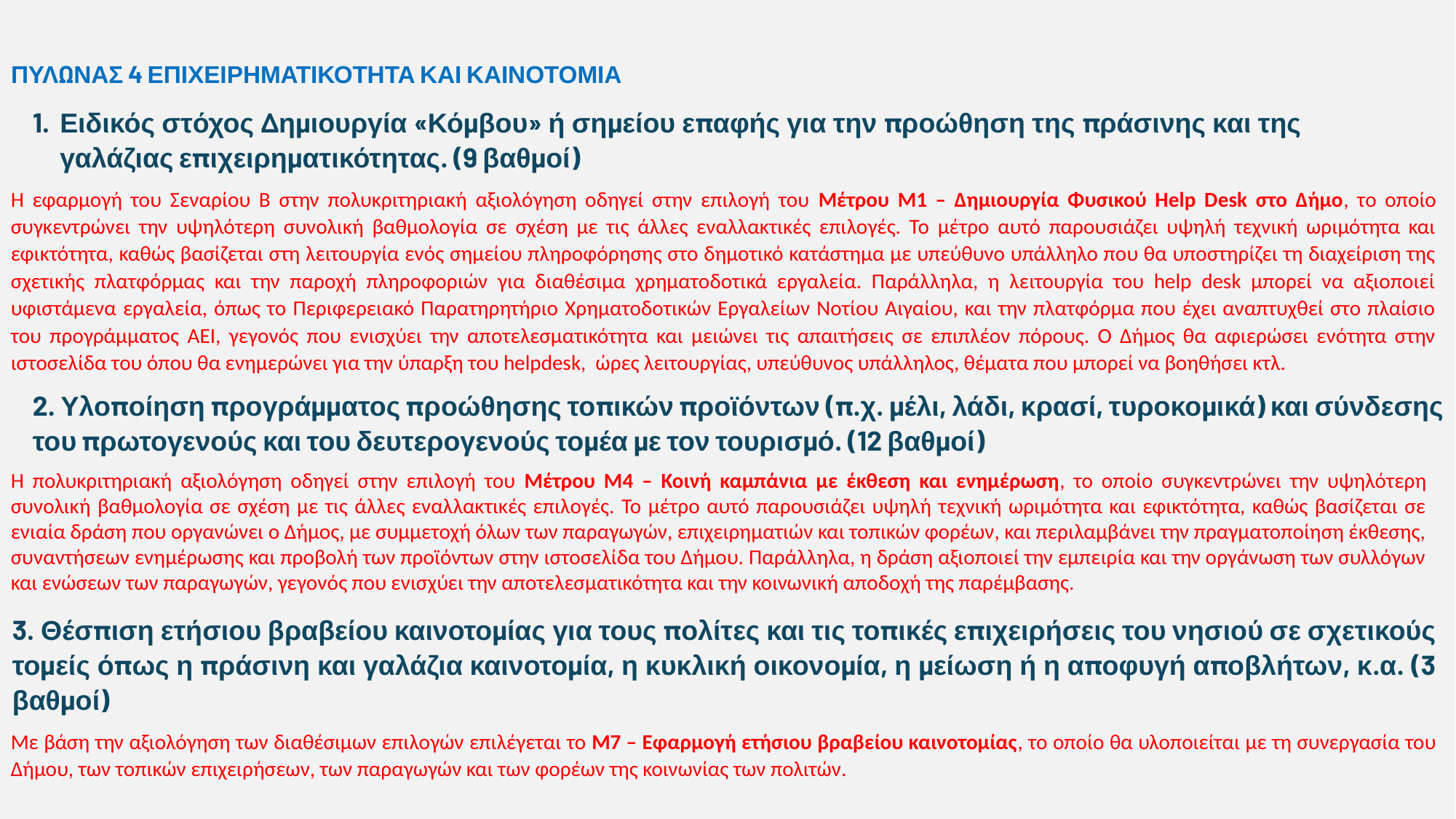

ΠΥΛΩΝΑΣ 4 ΕΠΙΧΕΙΡΗΜΑΤΙΚΟΤΗΤΑ ΚΑΙ ΚΑΙΝΟΤΟΜΙΑ
Ειδικός στόχος Δημιουργία «Κόμβου» ή σημείου επαφής για την προώθηση της πράσινης και της γαλάζιας επιχειρηματικότητας. (9 βαθμοί)
Η εφαρμογή του Σεναρίου Β στην πολυκριτηριακή αξιολόγηση οδηγεί στην επιλογή του Μέτρου Μ1 – Δημιουργία Φυσικού Help Desk στο Δήμο, το οποίο συγκεντρώνει την υψηλότερη συνολική βαθμολογία σε σχέση με τις άλλες εναλλακτικές επιλογές. Το μέτρο αυτό παρουσιάζει υψηλή τεχνική ωριμότητα και εφικτότητα, καθώς βασίζεται στη λειτουργία ενός σημείου πληροφόρησης στο δημοτικό κατάστημα με υπεύθυνο υπάλληλο που θα υποστηρίζει τη διαχείριση της σχετικής πλατφόρμας και την παροχή πληροφοριών για διαθέσιμα χρηματοδοτικά εργαλεία. Παράλληλα, η λειτουργία του help desk μπορεί να αξιοποιεί υφιστάμενα εργαλεία, όπως το Περιφερειακό Παρατηρητήριο Χρηματοδοτικών Εργαλείων Νοτίου Αιγαίου, και την πλατφόρμα που έχει αναπτυχθεί στο πλαίσιο του προγράμματος AEI, γεγονός που ενισχύει την αποτελεσματικότητα και μειώνει τις απαιτήσεις σε επιπλέον πόρους. Ο Δήμος θα αφιερώσει ενότητα στην ιστοσελίδα του όπου θα ενημερώνει για την ύπαρξη του helpdesk,  ώρες λειτουργίας, υπεύθυνος υπάλληλος, θέματα που μπορεί να βοηθήσει κτλ.
2. Υλοποίηση προγράμματος προώθησης τοπικών προϊόντων (π.χ. μέλι, λάδι, κρασί, τυροκομικά) και σύνδεσης του πρωτογενούς και του δευτερογενούς τομέα με τον τουρισμό. (12 βαθμοί)
Η πολυκριτηριακή αξιολόγηση οδηγεί στην επιλογή του Μέτρου Μ4 – Κοινή καμπάνια με έκθεση και ενημέρωση, το οποίο συγκεντρώνει την υψηλότερη συνολική βαθμολογία σε σχέση με τις άλλες εναλλακτικές επιλογές. Το μέτρο αυτό παρουσιάζει υψηλή τεχνική ωριμότητα και εφικτότητα, καθώς βασίζεται σε ενιαία δράση που οργανώνει ο Δήμος, με συμμετοχή όλων των παραγωγών, επιχειρηματιών και τοπικών φορέων, και περιλαμβάνει την πραγματοποίηση έκθεσης, συναντήσεων ενημέρωσης και προβολή των προϊόντων στην ιστοσελίδα του Δήμου. Παράλληλα, η δράση αξιοποιεί την εμπειρία και την οργάνωση των συλλόγων και ενώσεων των παραγωγών, γεγονός που ενισχύει την αποτελεσματικότητα και την κοινωνική αποδοχή της παρέμβασης.
3. Θέσπιση ετήσιου βραβείου καινοτομίας για τους πολίτες και τις τοπικές επιχειρήσεις του νησιού σε σχετικούς τομείς όπως η πράσινη και γαλάζια καινοτομία, η κυκλική οικονομία, η μείωση ή η αποφυγή αποβλήτων, κ.α. (3 βαθμοί)
Με βάση την αξιολόγηση των διαθέσιμων επιλογών επιλέγεται το Μ7 – Εφαρμογή ετήσιου βραβείου καινοτομίας, το οποίο θα υλοποιείται με τη συνεργασία του Δήμου, των τοπικών επιχειρήσεων, των παραγωγών και των φορέων της κοινωνίας των πολιτών.